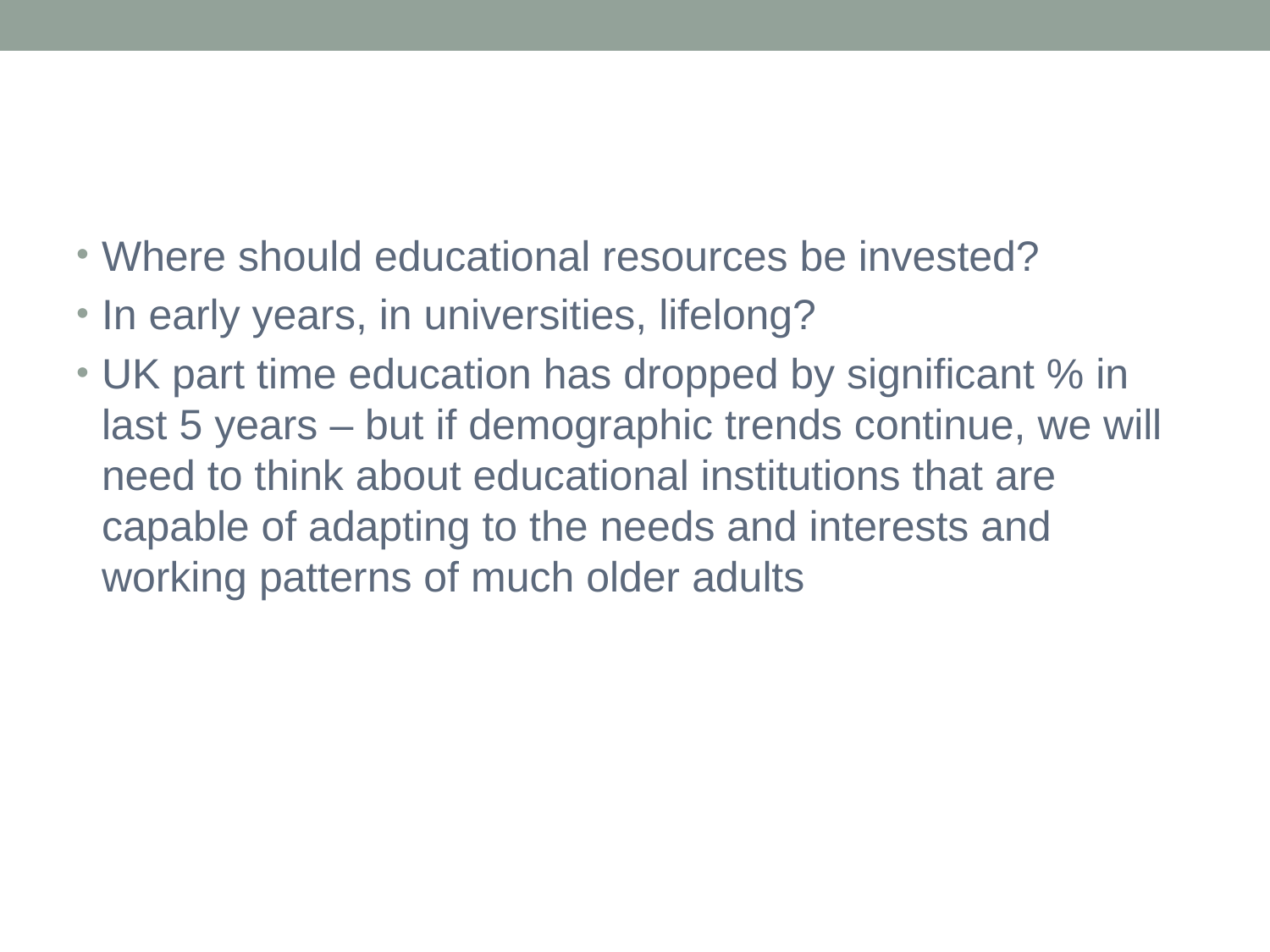

#
Where should educational resources be invested?
In early years, in universities, lifelong?
UK part time education has dropped by significant % in last 5 years – but if demographic trends continue, we will need to think about educational institutions that are capable of adapting to the needs and interests and working patterns of much older adults